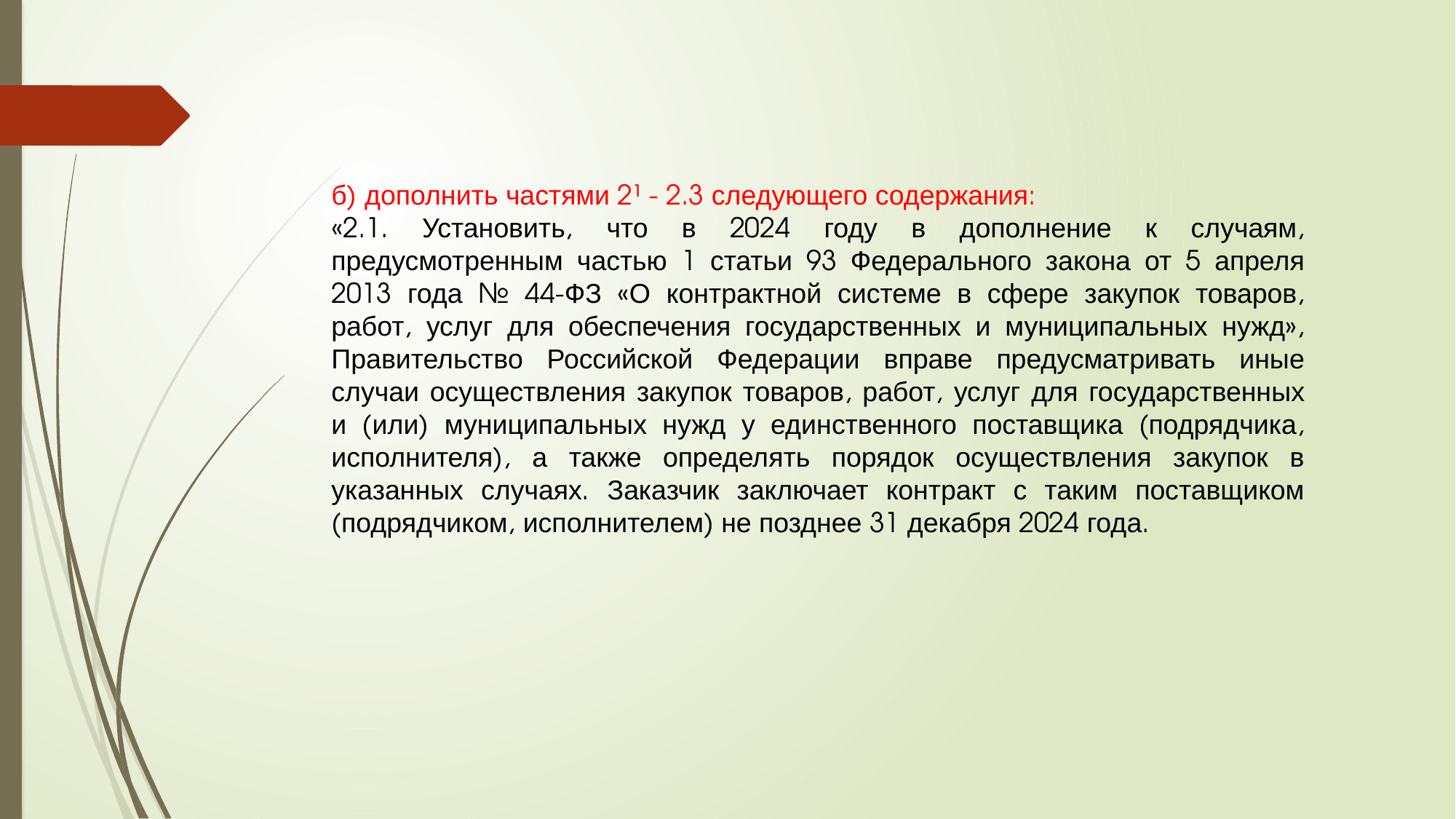

б) дополнить частями 2¹ - 2.3 следующего содержания:
«2.1. Установить, что в 2024 году в дополнение к случаям, предусмотренным частью 1 статьи 93 Федерального закона от 5 апреля 2013 года № 44-ФЗ «О контрактной системе в сфере закупок товаров, работ, услуг для обеспечения государственных и муниципальных нужд», Правительство Российской Федерации вправе предусматривать иные случаи осуществления закупок товаров, работ, услуг для государственных и (или) муниципальных нужд у единственного поставщика (подрядчика, исполнителя), а также определять порядок осуществления закупок в указанных случаях. Заказчик заключает контракт с таким поставщиком (подрядчиком, исполнителем) не позднее 31 декабря 2024 года.